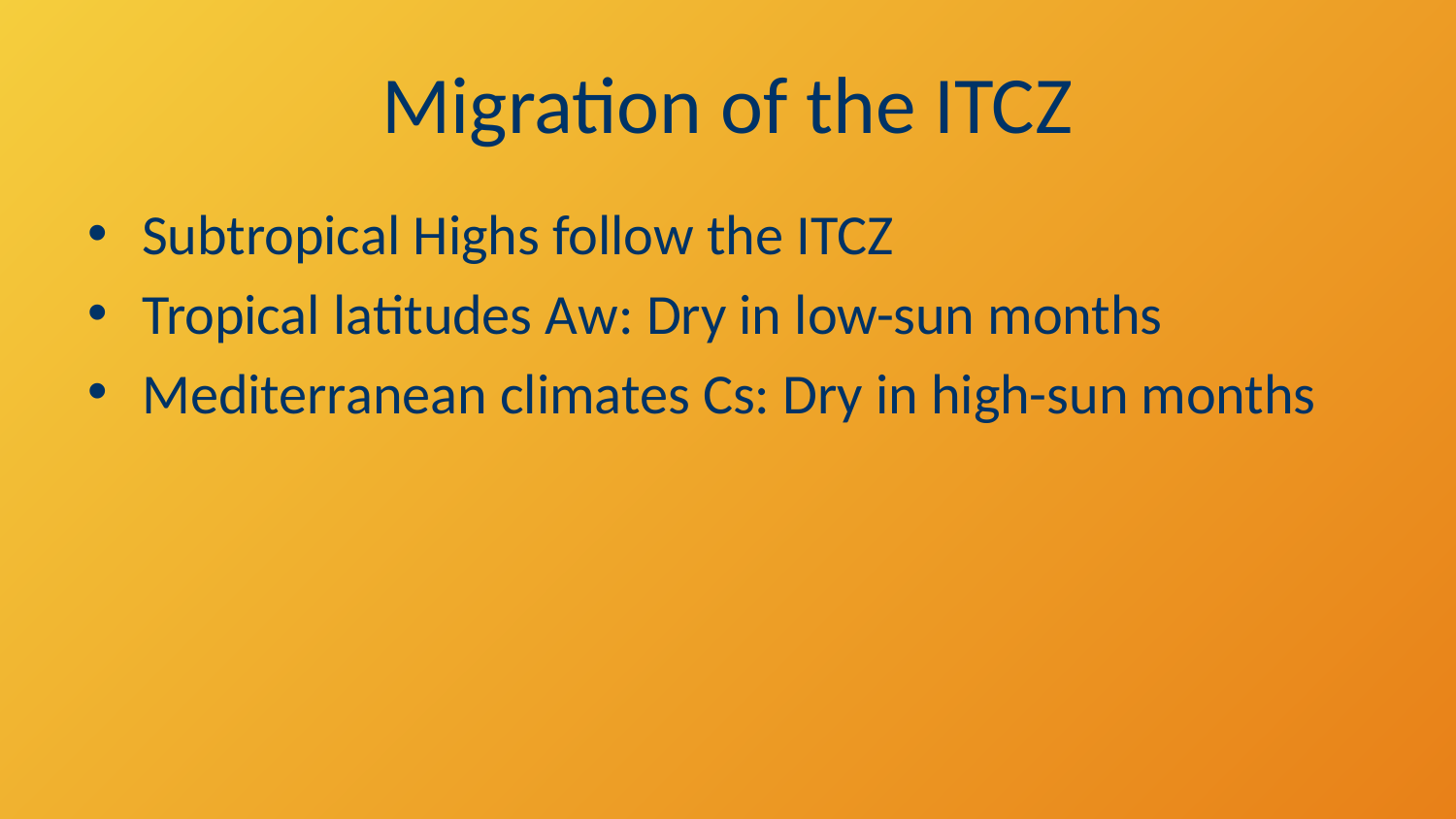

# Migration of the ITCZ
Subtropical Highs follow the ITCZ
Tropical latitudes Aw: Dry in low-sun months
Mediterranean climates Cs: Dry in high-sun months